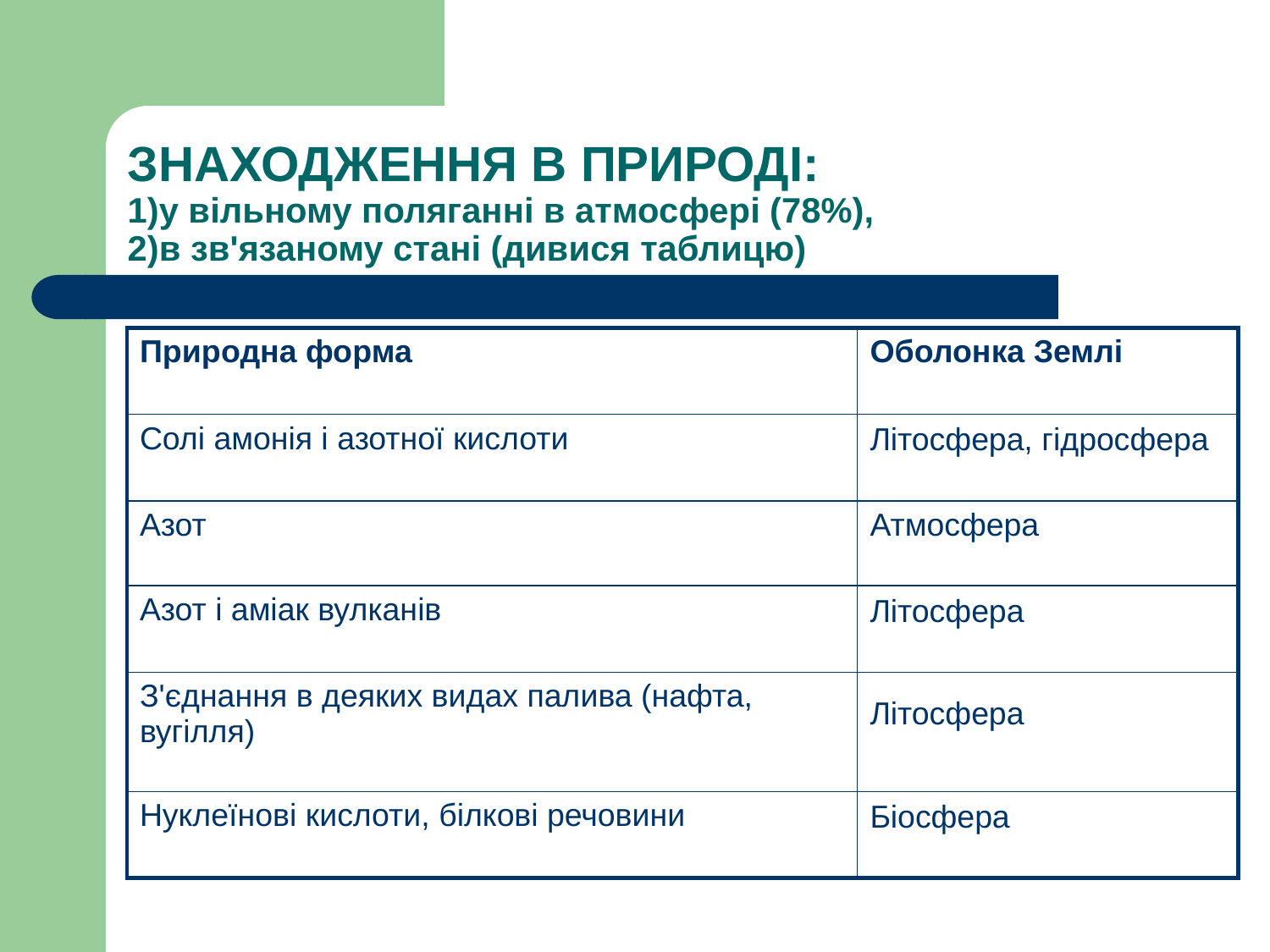

# ЗНАХОДЖЕННЯ В ПРИРОДІ: 1)у вільному поляганні в атмосфері (78%), 2)в зв'язаному стані (дивися таблицю)
| Природна форма | Оболонка Землі |
| --- | --- |
| Солі амонія і азотної кислоти | Літосфера, гідросфера |
| Азот | Атмосфера |
| Азот і аміак вулканів | Літосфера |
| З'єднання в деяких видах палива (нафта, вугілля) | Літосфера |
| Нуклеїнові кислоти, білкові речовини | Біосфера |